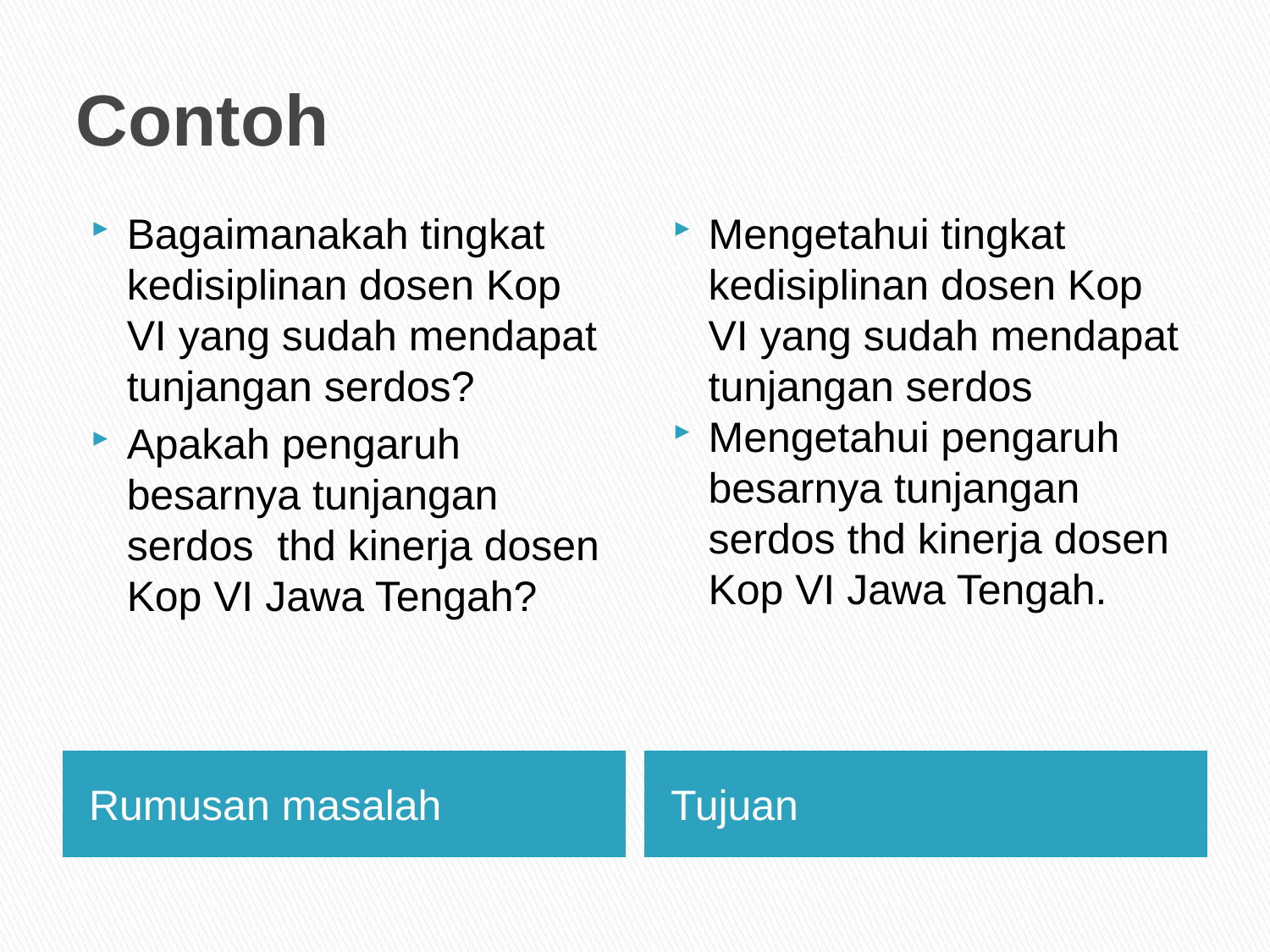

# Contoh
Bagaimanakah tingkat kedisiplinan dosen Kop  VI yang sudah mendapat tunjangan serdos?
Apakah pengaruh besarnya tunjangan serdos  thd kinerja dosen Kop VI Jawa Tengah?
Mengetahui tingkat kedisiplinan dosen Kop  VI yang sudah mendapat tunjangan serdos
Mengetahui pengaruh besarnya tunjangan serdos thd kinerja dosen Kop VI Jawa Tengah.
Rumusan masalah
Tujuan